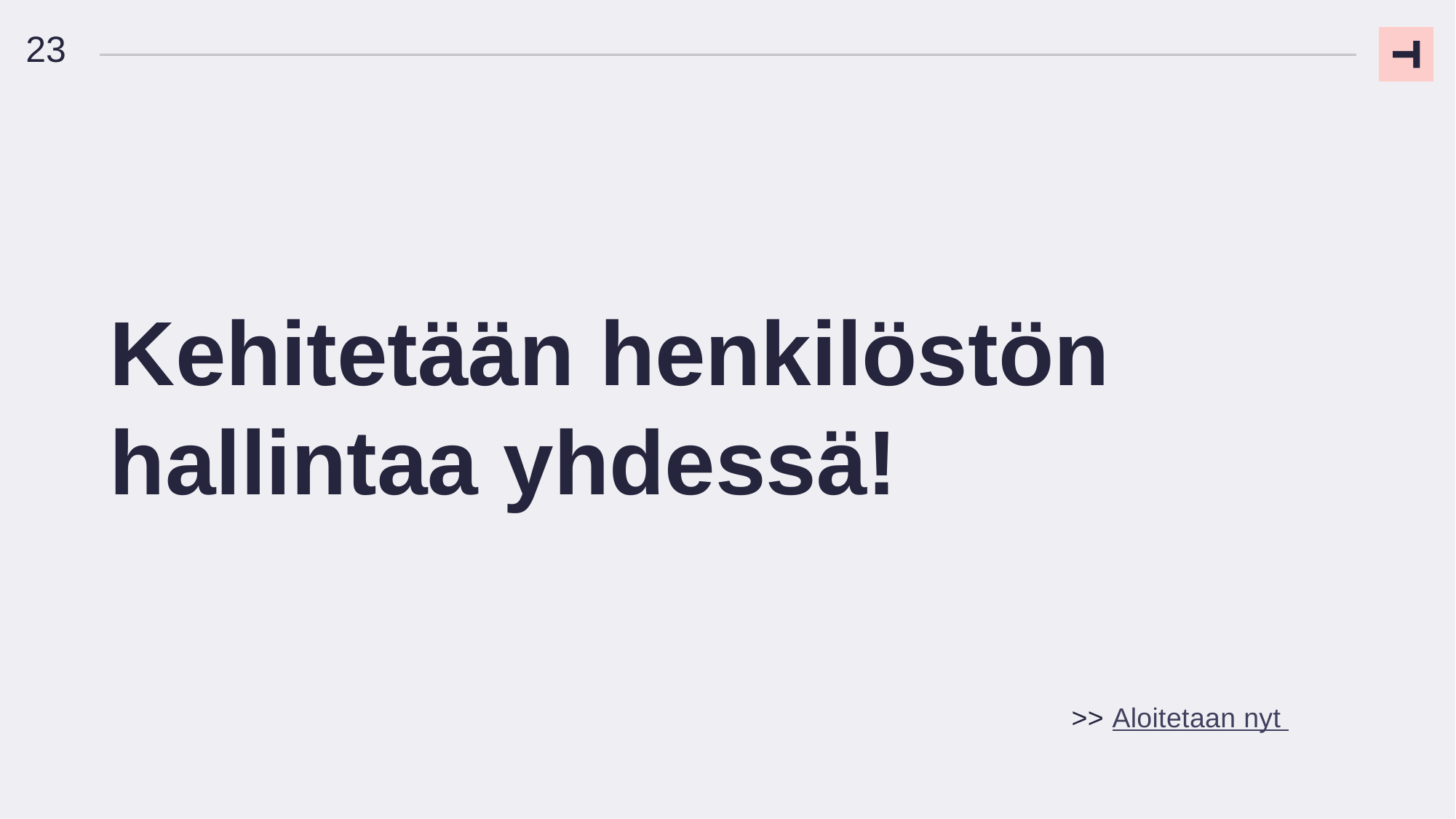

23
Kehitetään henkilöstön hallintaa yhdessä!
>> Aloitetaan nyt